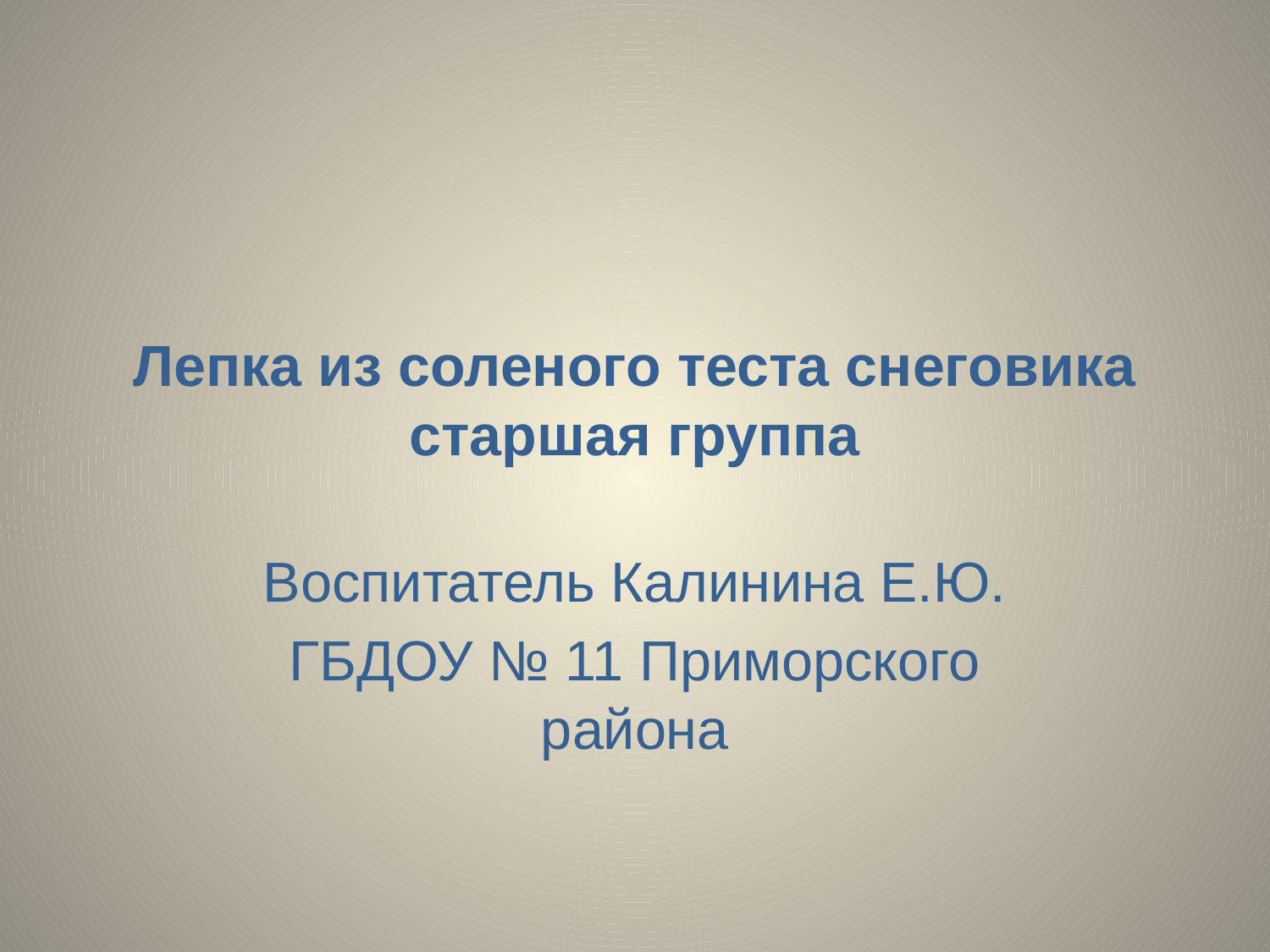

# Лепка из соленого теста снеговика старшая группа
Воспитатель Калинина Е.Ю.
ГБДОУ № 11 Приморского района